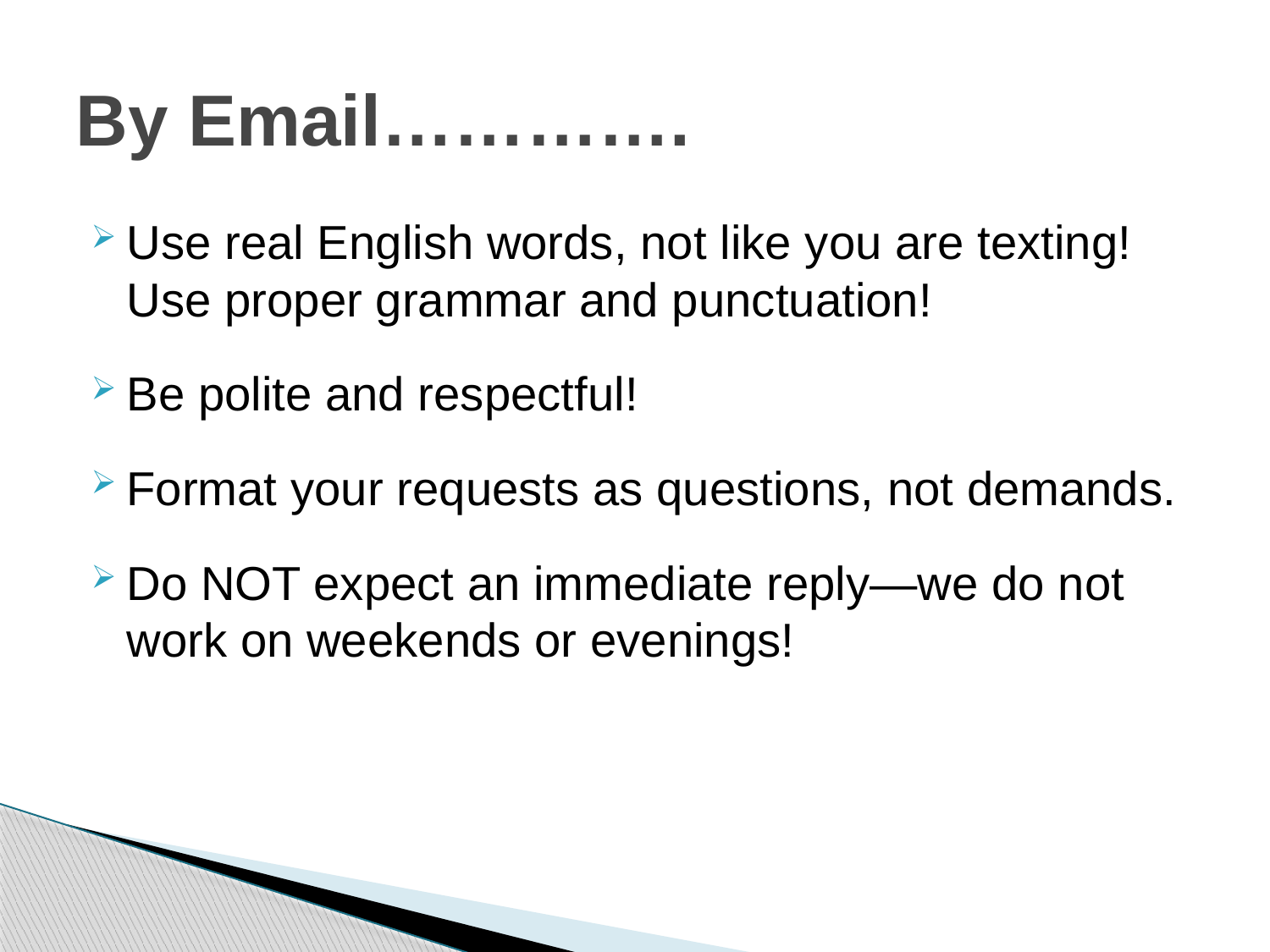

# By Email………….
Use real English words, not like you are texting!  Use proper grammar and punctuation!

Be polite and respectful!

Format your requests as questions, not demands.

Do NOT expect an immediate reply—we do not work on weekends or evenings!